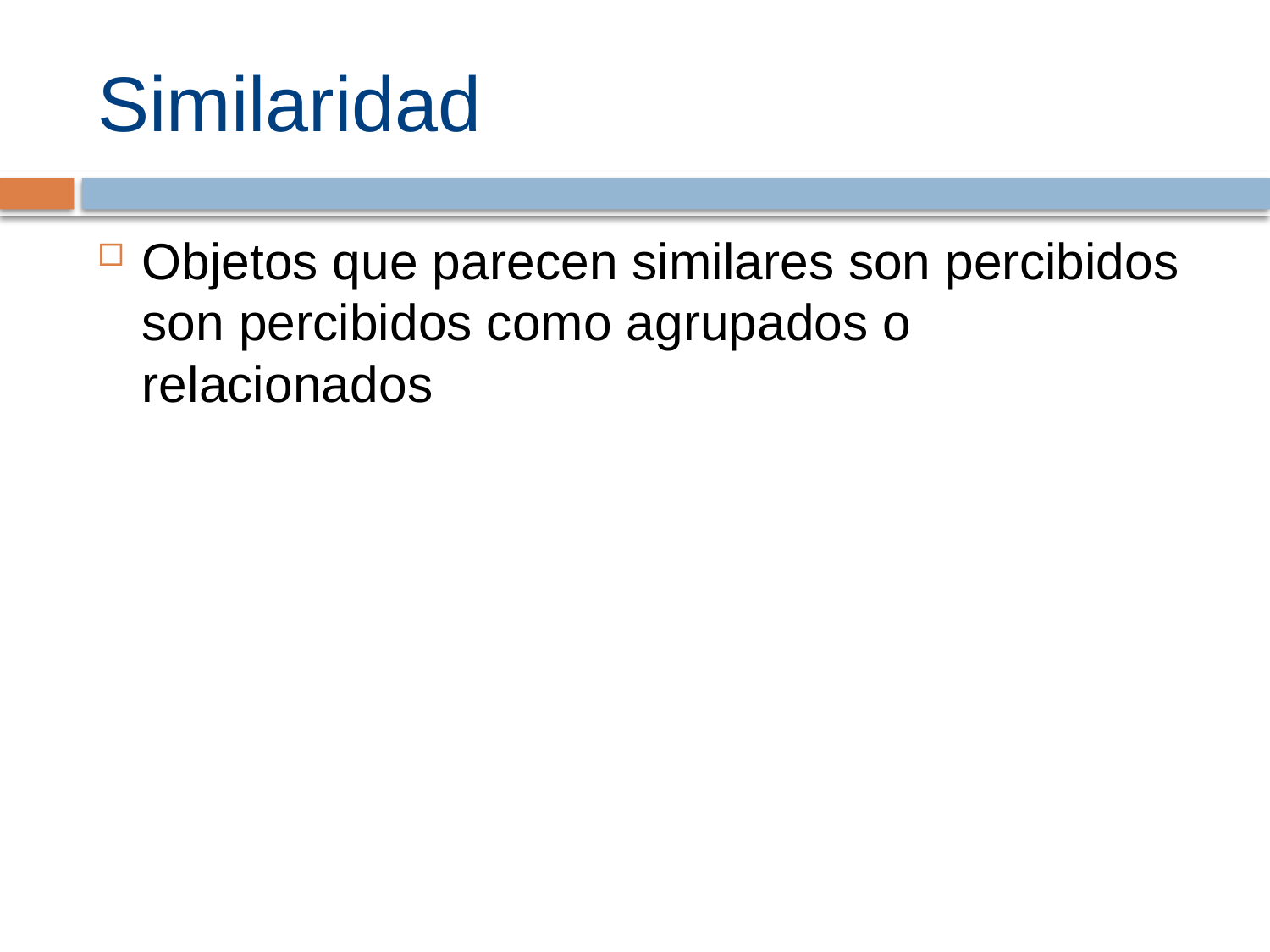

# Similaridad
Objetos que parecen similares son percibidos son percibidos como agrupados o relacionados